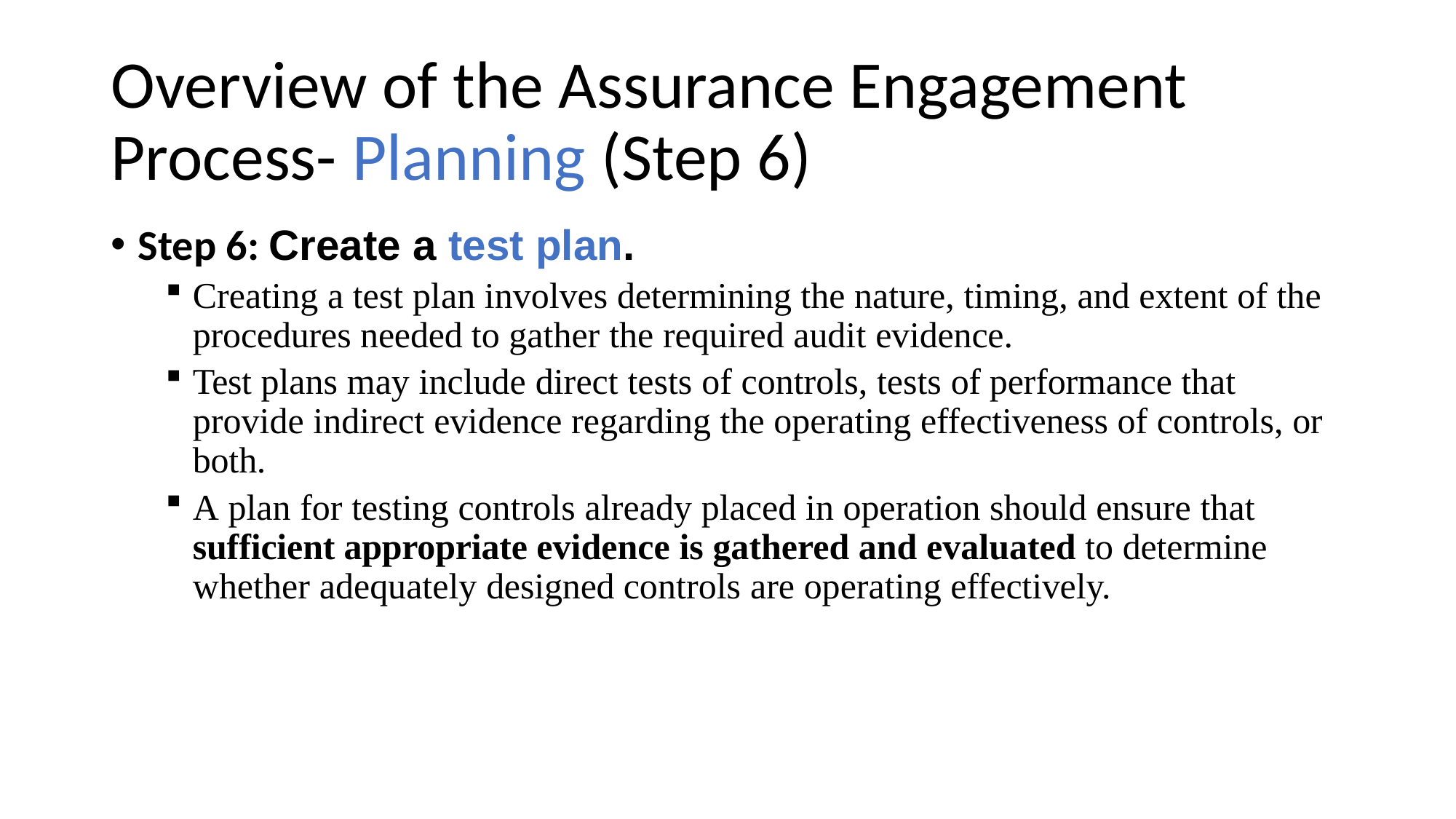

# Overview of the Assurance Engagement Process- Planning (Step 6)
Step 6: Create a test plan.
Creating a test plan involves determining the nature, timing, and extent of the procedures needed to gather the required audit evidence.
Test plans may include direct tests of controls, tests of performance that provide indirect evidence regarding the operating effectiveness of controls, or both.
A plan for testing controls already placed in operation should ensure that sufficient appropriate evidence is gathered and evaluated to determine whether adequately designed controls are operating effectively.